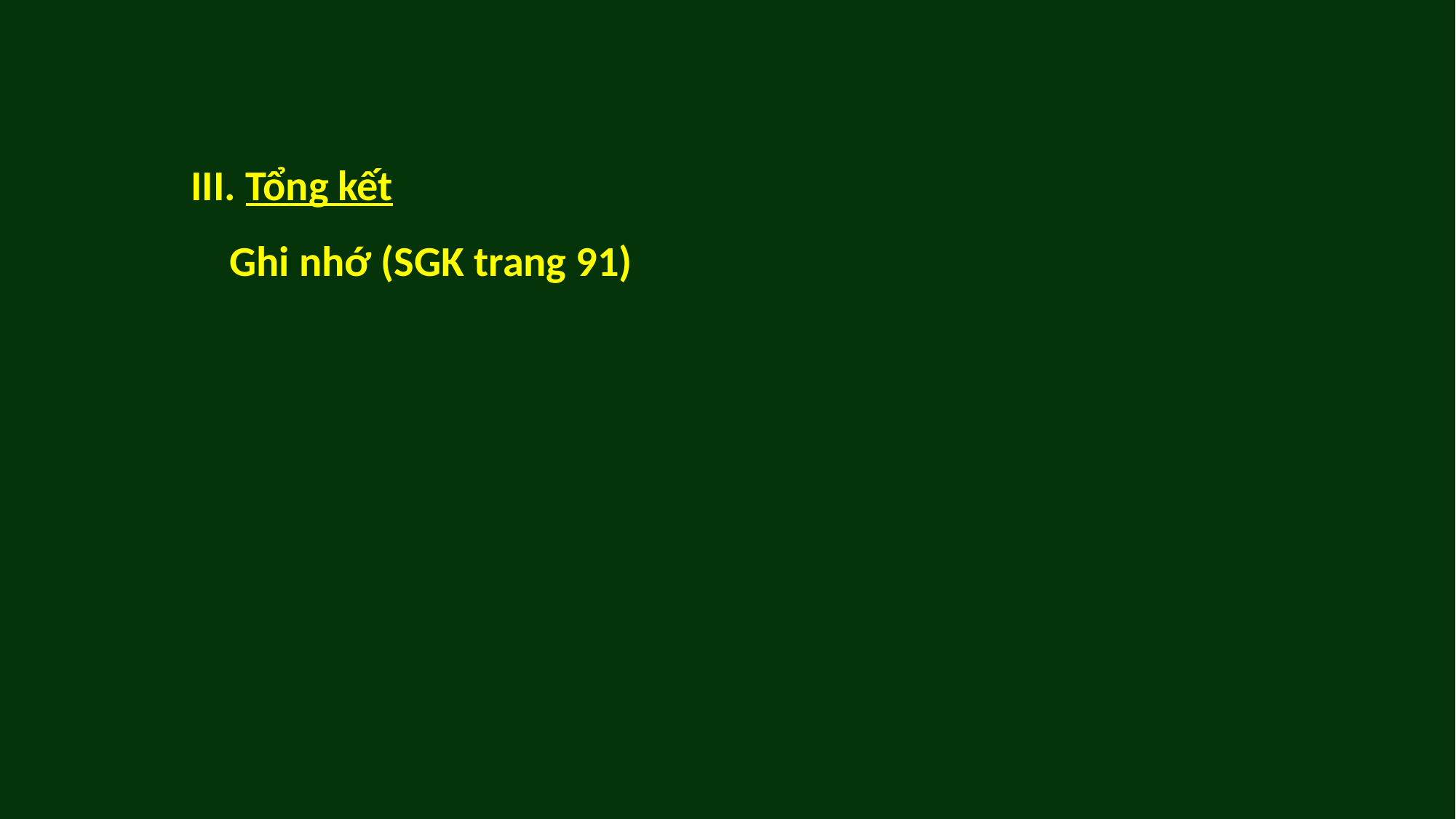

III. Tổng kết
    Ghi nhớ (SGK trang 91)